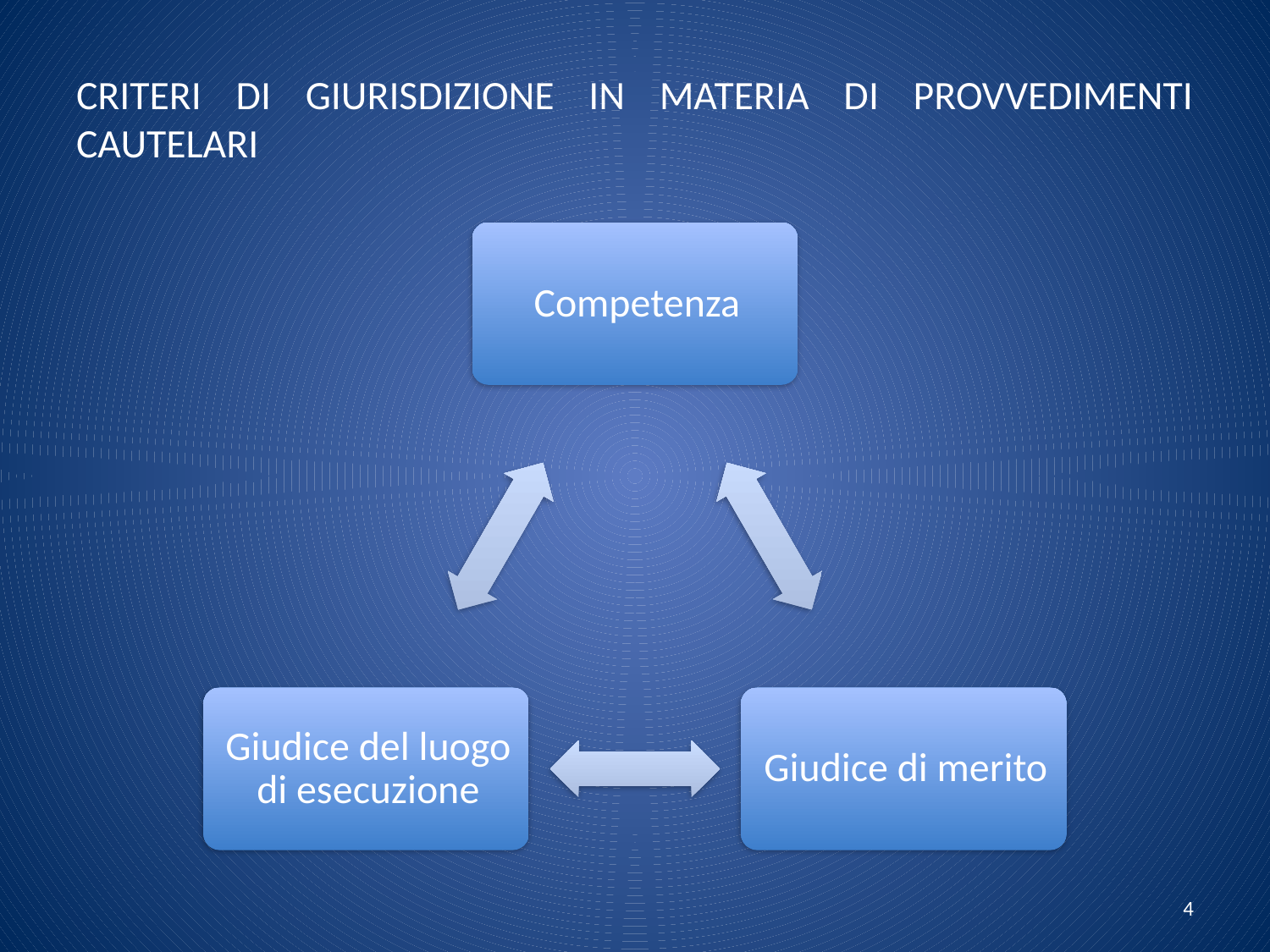

# CRITERI DI GIURISDIZIONE IN MATERIA DI PROVVEDIMENTI CAUTELARI
Competenza

Giudice di merito

Giudice del luogo di esecuzione

4